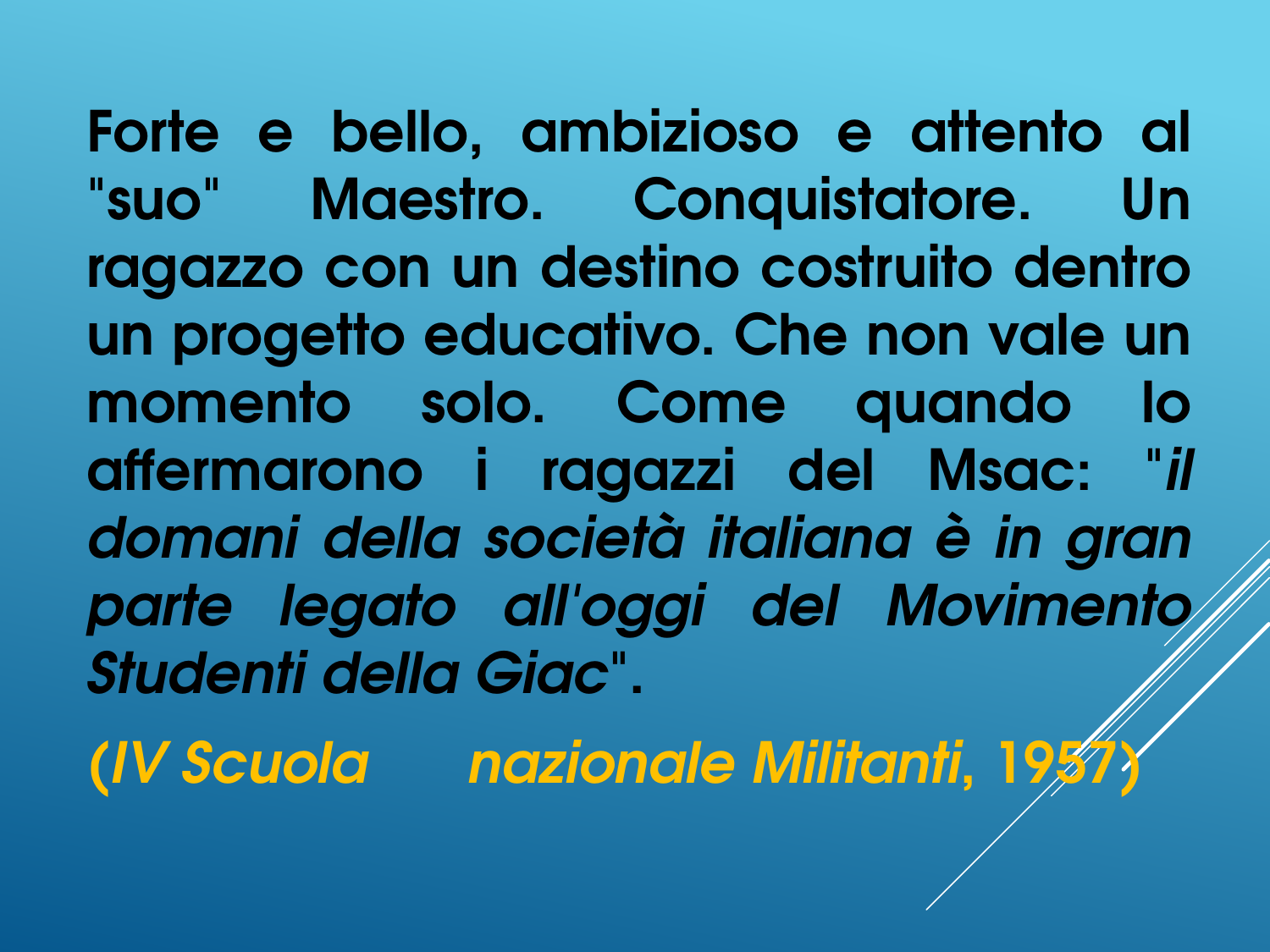

Forte e bello, ambizioso e attento al "suo" Maestro. Conquistatore. Un ragazzo con un destino costruito dentro un progetto educativo. Che non vale un momento solo. Come quando lo affermarono i ragazzi del Msac: "il domani della società italiana è in gran parte legato all'oggi del Movimento Studenti della Giac".
(IV Scuola 	nazionale Militanti, 1957)